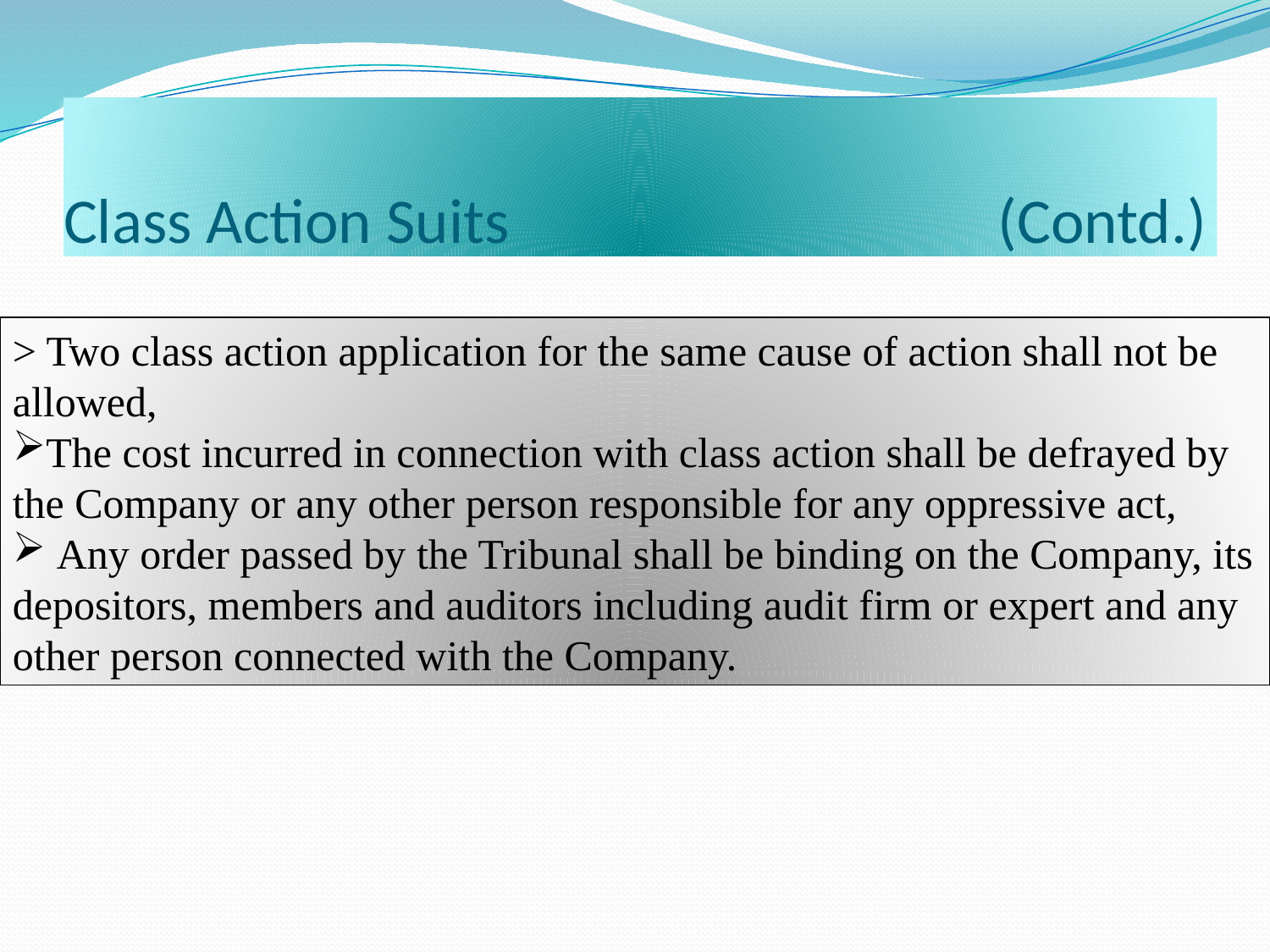

# Class Action Suits                                  (Contd.)
> Two class action application for the same cause of action shall not be allowed,
The cost incurred in connection with class action shall be defrayed by the Company or any other person responsible for any oppressive act,
 Any order passed by the Tribunal shall be binding on the Company, its depositors, members and auditors including audit firm or expert and any other person connected with the Company.